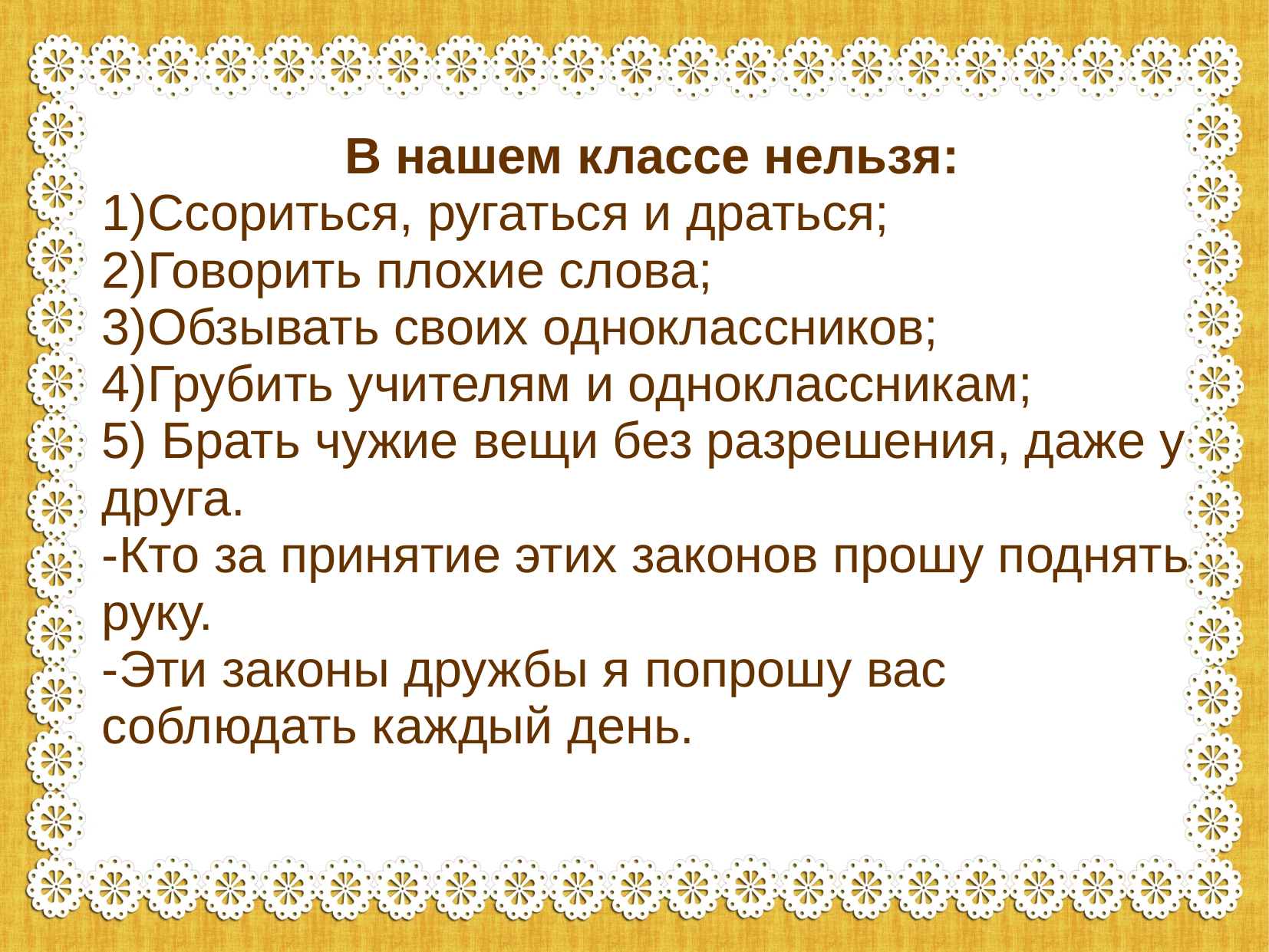

В нашем классе нельзя:
1)Ссориться, ругаться и драться;
2)Говорить плохие слова;
3)Обзывать своих одноклассников;
4)Грубить учителям и одноклассникам;
5) Брать чужие вещи без разрешения, даже у друга.
-Кто за принятие этих законов прошу поднять руку.
-Эти законы дружбы я попрошу вас соблюдать каждый день.